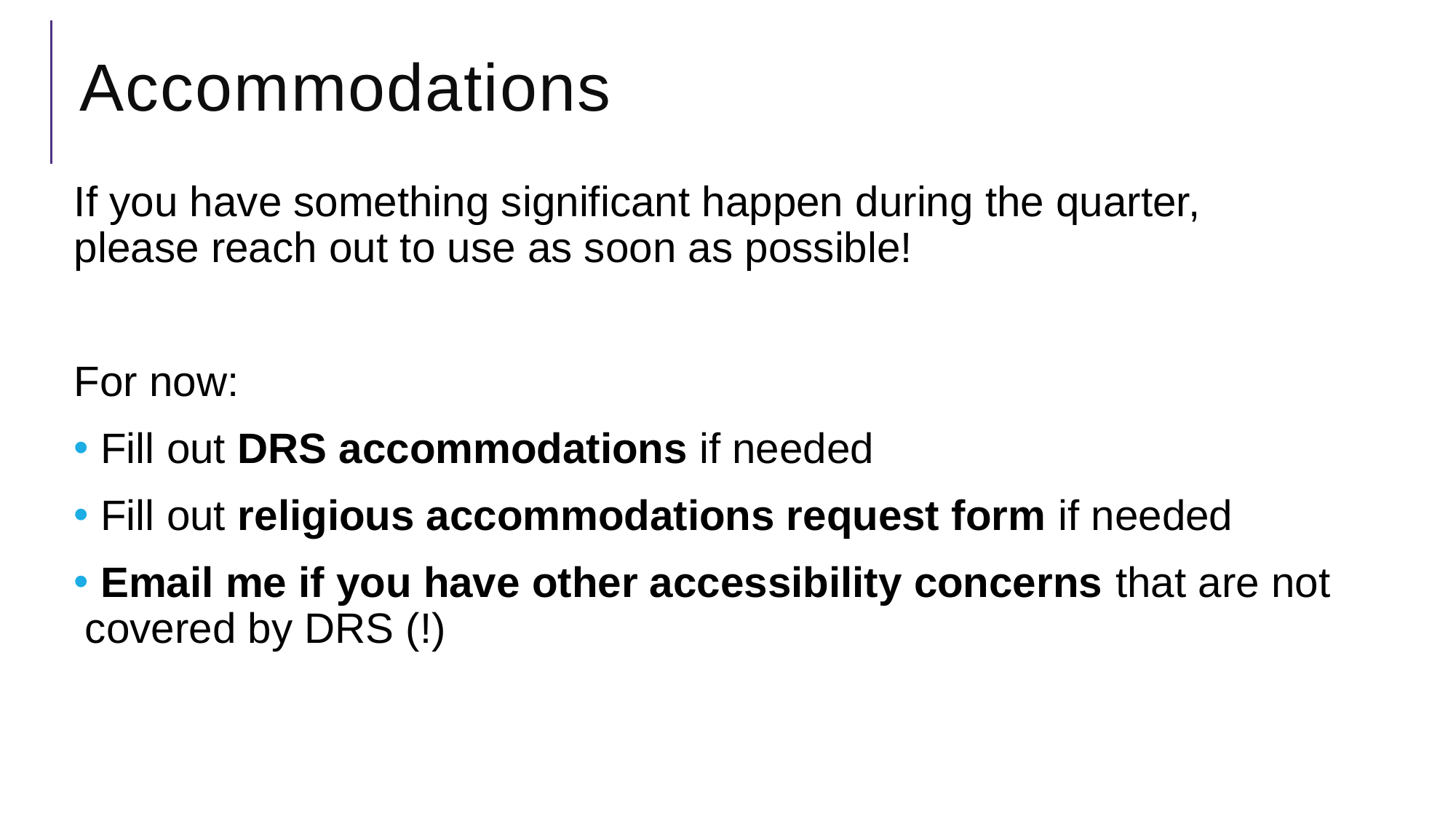

# Accommodations
If you have something significant happen during the quarter, please reach out to use as soon as possible!

For now:
 Fill out DRS accommodations if needed
 Fill out religious accommodations request form if needed
 Email me if you have other accessibility concerns that are not covered by DRS (!)